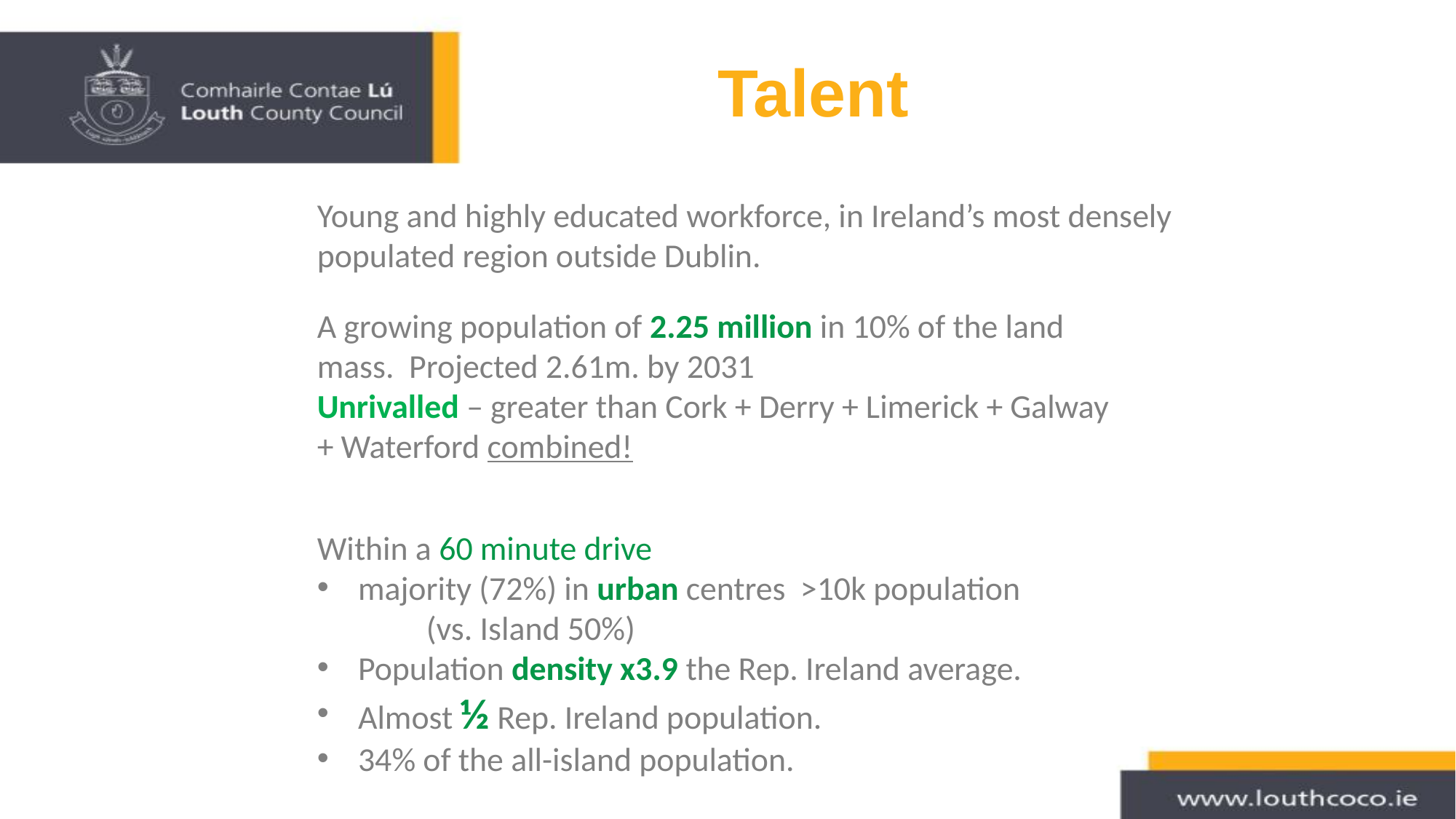

# Talent
Young and highly educated workforce, in Ireland’s most densely populated region outside Dublin.
A growing population of 2.25 million in 10% of the land mass.  Projected 2.61m. by 2031
Unrivalled – greater than Cork + Derry + Limerick + Galway + Waterford combined!

Within a 60 minute drive
majority (72%) in urban centres  >10k population
	(vs. Island 50%)
Population density x3.9 the Rep. Ireland average.
Almost ½ Rep. Ireland population.
34% of the all-island population.